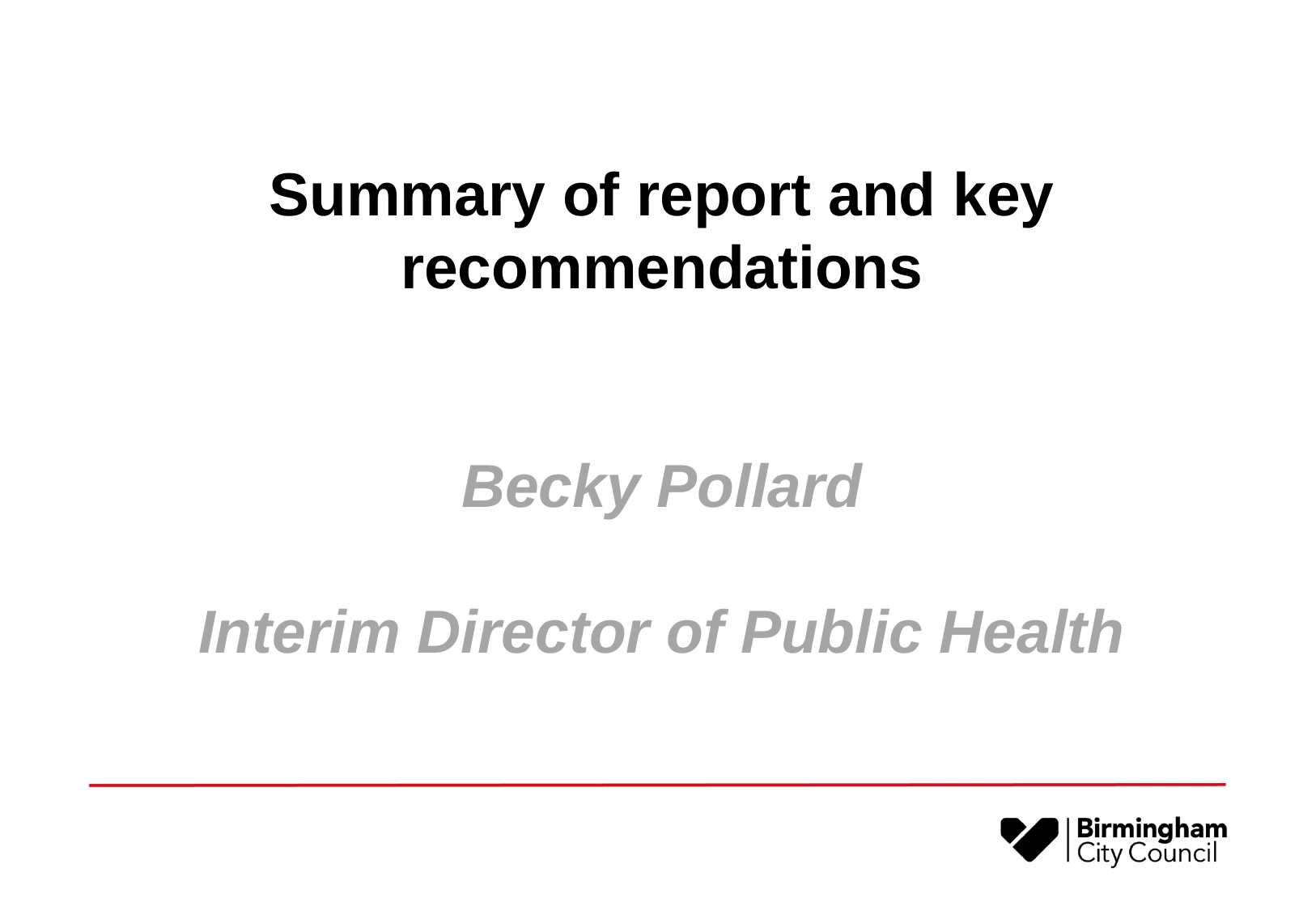

# Summary of report and key recommendations Becky Pollard Interim Director of Public Health